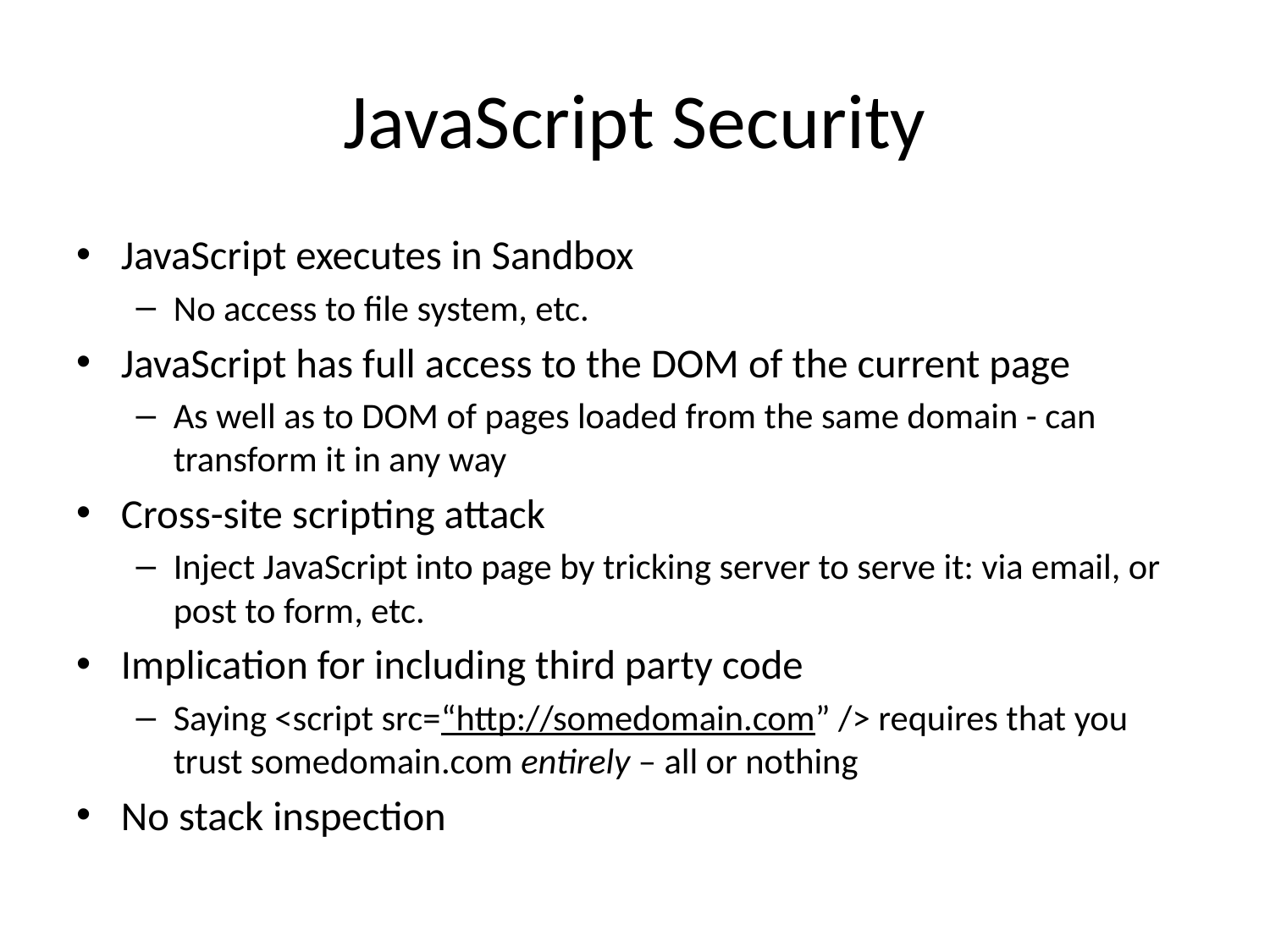

# JavaScript Security
JavaScript executes in Sandbox
No access to file system, etc.
JavaScript has full access to the DOM of the current page
As well as to DOM of pages loaded from the same domain - can transform it in any way
Cross-site scripting attack
Inject JavaScript into page by tricking server to serve it: via email, or post to form, etc.
Implication for including third party code
Saying <script src=“http://somedomain.com” /> requires that you trust somedomain.com entirely – all or nothing
No stack inspection